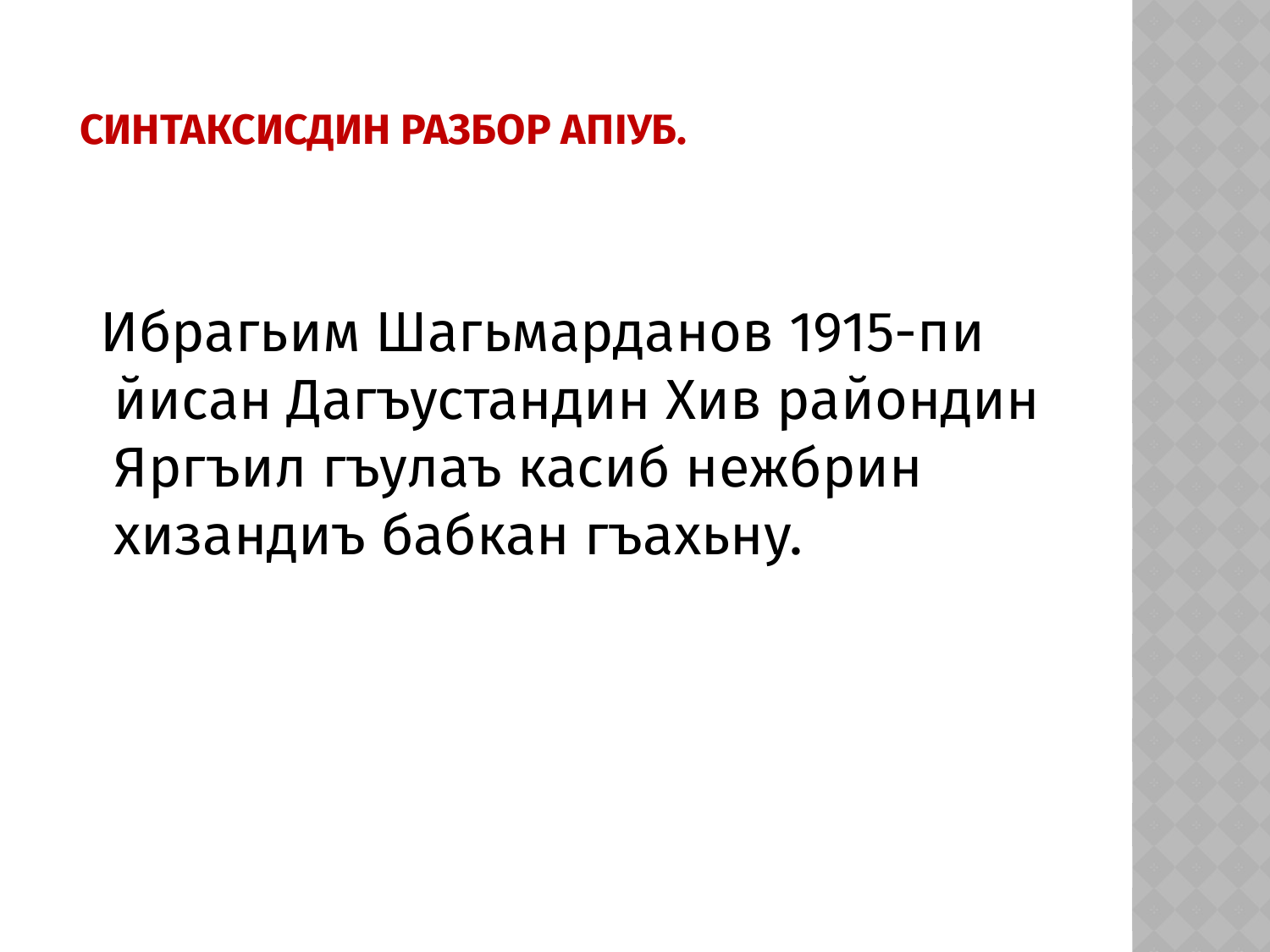

# Синтаксисдин разбор апIуб.

  Ибрагьим Шагьмарданов 1915-пи йисан Дагъустандин Хив райондин Яргъил гъулаъ касиб нежбрин хизандиъ бабкан гъахьну.